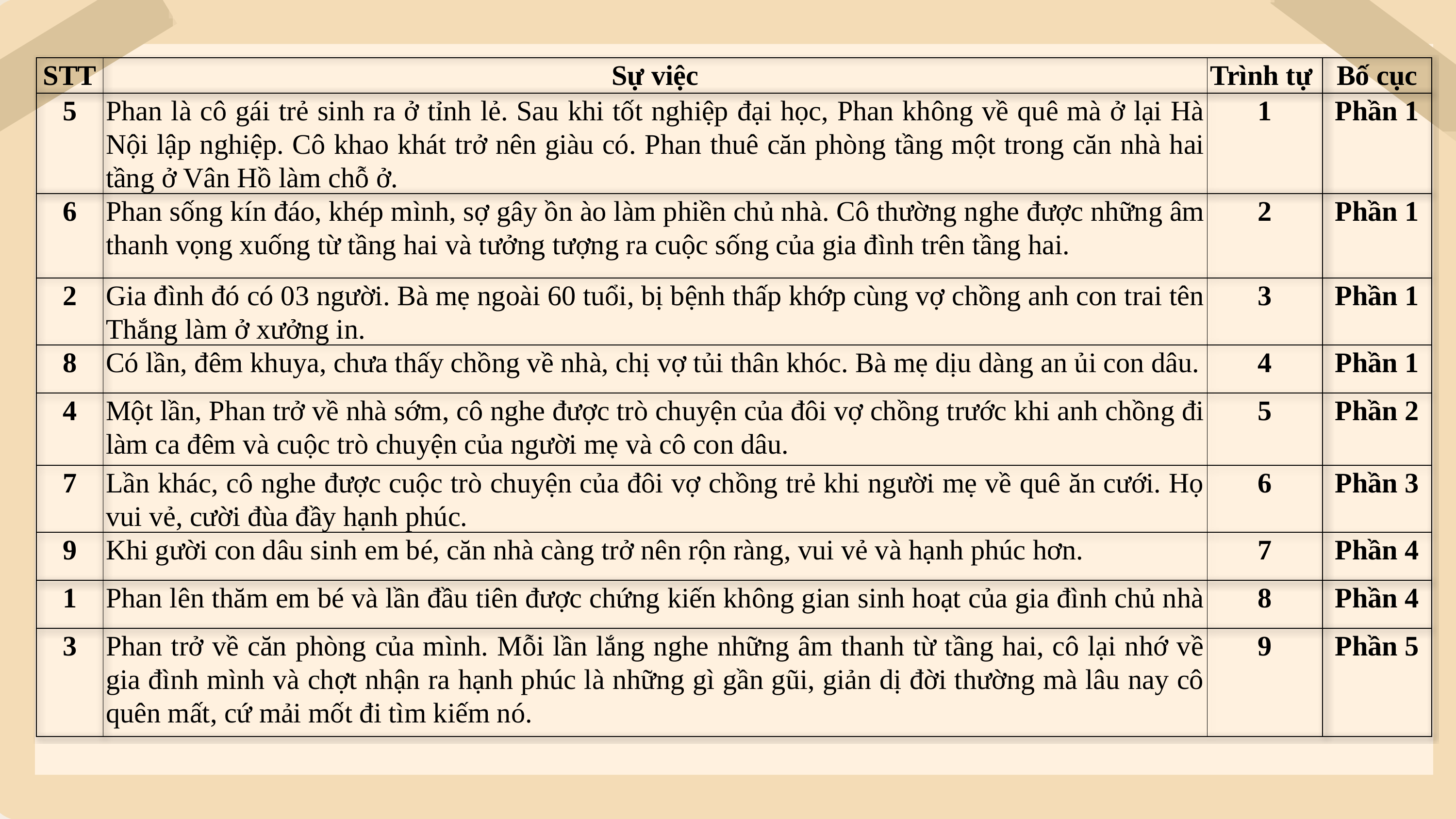

| STT | Sự việc | Trình tự | Bố cục |
| --- | --- | --- | --- |
| 5 | Phan là cô gái trẻ sinh ra ở tỉnh lẻ. Sau khi tốt nghiệp đại học, Phan không về quê mà ở lại Hà Nội lập nghiệp. Cô khao khát trở nên giàu có. Phan thuê căn phòng tầng một trong căn nhà hai tầng ở Vân Hồ làm chỗ ở. | 1 | Phần 1 |
| 6 | Phan sống kín đáo, khép mình, sợ gây ồn ào làm phiền chủ nhà. Cô thường nghe được những âm thanh vọng xuống từ tầng hai và tưởng tượng ra cuộc sống của gia đình trên tầng hai. | 2 | Phần 1 |
| 2 | Gia đình đó có 03 người. Bà mẹ ngoài 60 tuổi, bị bệnh thấp khớp cùng vợ chồng anh con trai tên Thắng làm ở xưởng in. | 3 | Phần 1 |
| 8 | Có lần, đêm khuya, chưa thấy chồng về nhà, chị vợ tủi thân khóc. Bà mẹ dịu dàng an ủi con dâu. | 4 | Phần 1 |
| 4 | Một lần, Phan trở về nhà sớm, cô nghe được trò chuyện của đôi vợ chồng trước khi anh chồng đi làm ca đêm và cuộc trò chuyện của người mẹ và cô con dâu. | 5 | Phần 2 |
| 7 | Lần khác, cô nghe được cuộc trò chuyện của đôi vợ chồng trẻ khi người mẹ về quê ăn cưới. Họ vui vẻ, cười đùa đầy hạnh phúc. | 6 | Phần 3 |
| 9 | Khi gười con dâu sinh em bé, căn nhà càng trở nên rộn ràng, vui vẻ và hạnh phúc hơn. | 7 | Phần 4 |
| 1 | Phan lên thăm em bé và lần đầu tiên được chứng kiến không gian sinh hoạt của gia đình chủ nhà | 8 | Phần 4 |
| 3 | Phan trở về căn phòng của mình. Mỗi lần lắng nghe những âm thanh từ tầng hai, cô lại nhớ về gia đình mình và chợt nhận ra hạnh phúc là những gì gần gũi, giản dị đời thường mà lâu nay cô quên mất, cứ mải mốt đi tìm kiếm nó. | 9 | Phần 5 |